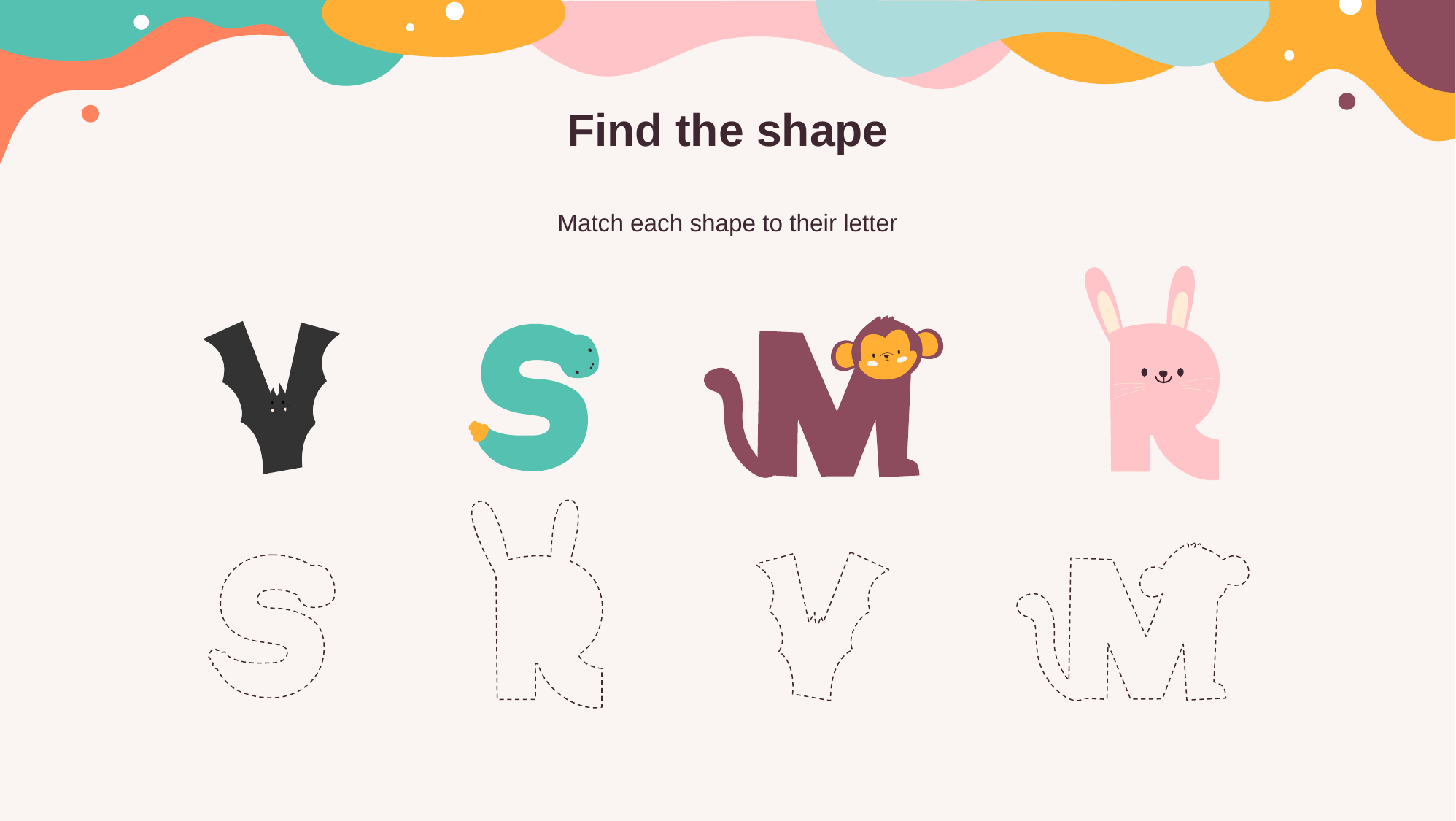

# Find the shape
Match each shape to their letter